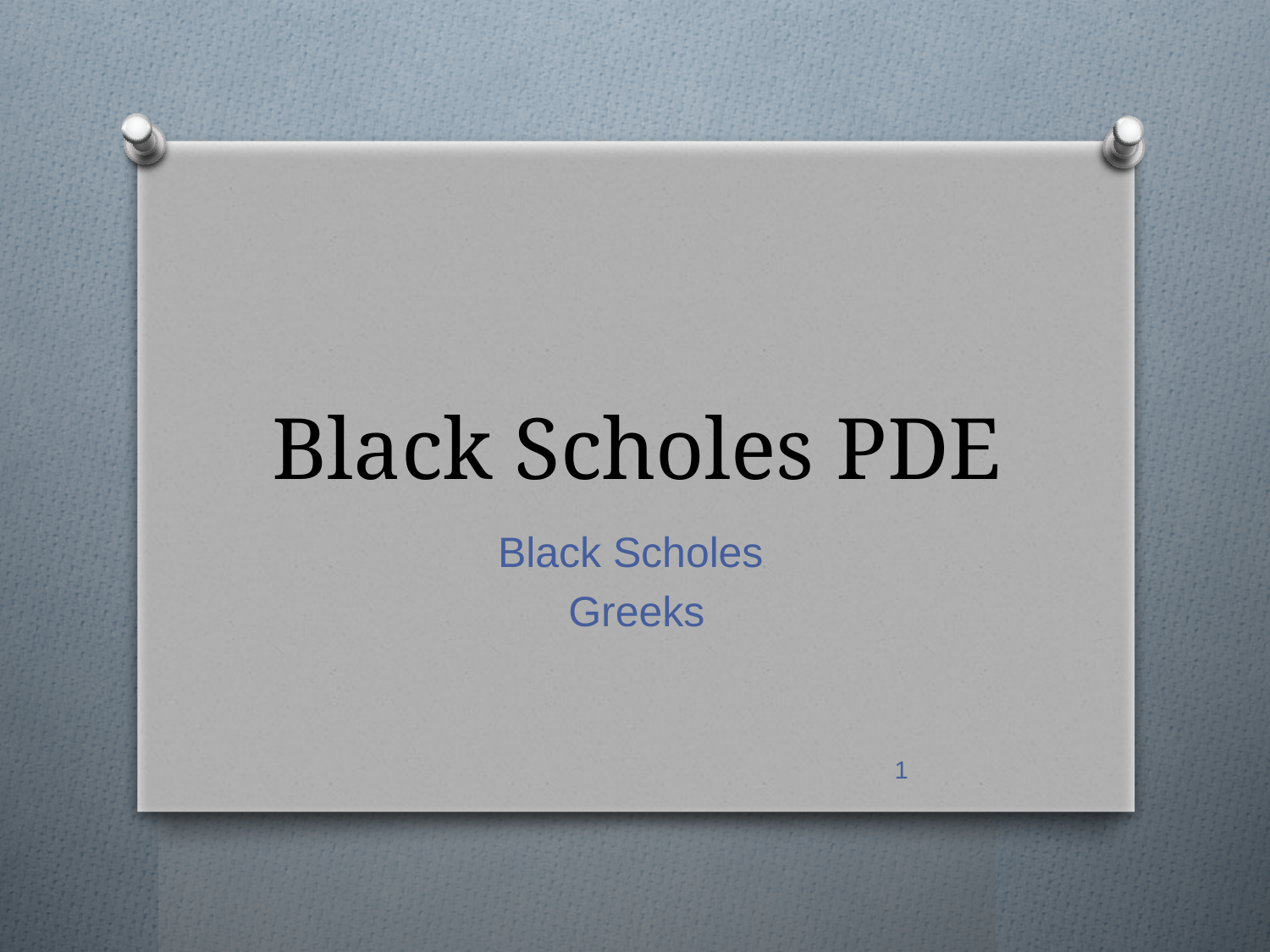

# Black Scholes PDE
Black Scholes
Greeks

1